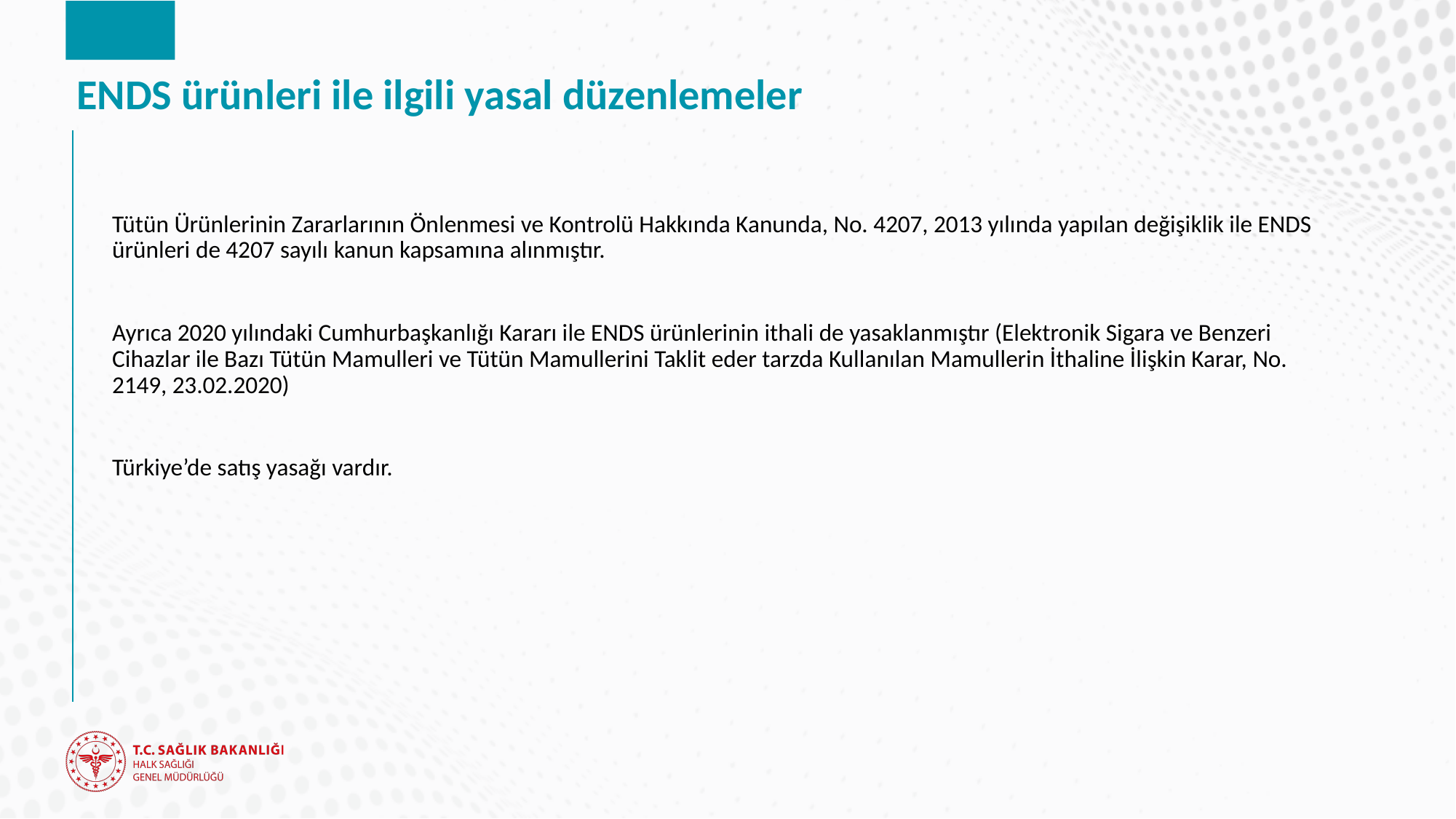

# ENDS ürünleri ile ilgili yasal düzenlemeler

Tütün Ürünlerinin Zararlarının Önlenmesi ve Kontrolü Hakkında Kanunda, No. 4207, 2013 yılında yapılan değişiklik ile ENDS ürünleri de 4207 sayılı kanun kapsamına alınmıştır.

Ayrıca 2020 yılındaki Cumhurbaşkanlığı Kararı ile ENDS ürünlerinin ithali de yasaklanmıştır (Elektronik Sigara ve Benzeri Cihazlar ile Bazı Tütün Mamulleri ve Tütün Mamullerini Taklit eder tarzda Kullanılan Mamullerin İthaline İlişkin Karar, No. 2149, 23.02.2020)

Türkiye’de satış yasağı vardır.